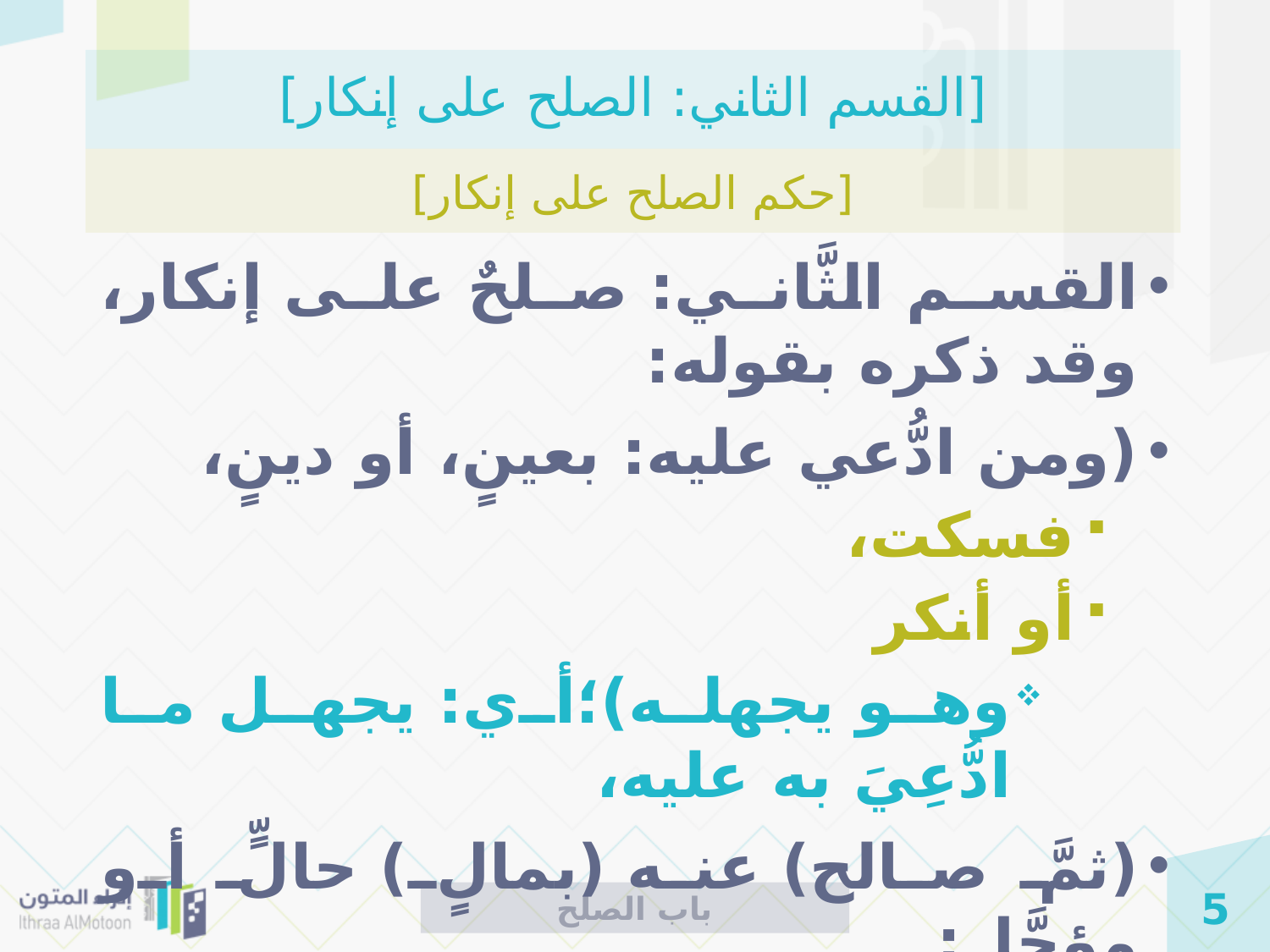

# [القسم الثاني: الصلح على إنكار]
[حكم الصلح على إنكار]
القسم الثَّاني: صلحٌ على إنكار، وقد ذكره بقوله:
(ومن ادُّعي عليه: بعينٍ، أو دينٍ،
فسكت،
أو أنكر
وهو يجهله)؛أي: يجهل ما ادُّعِيَ به عليه،
(ثمَّ صالح) عنه (بمالٍ) حالٍّ أو مؤجَّلٍ:
(صحَّ) الصُّلح؛
باب الصلح